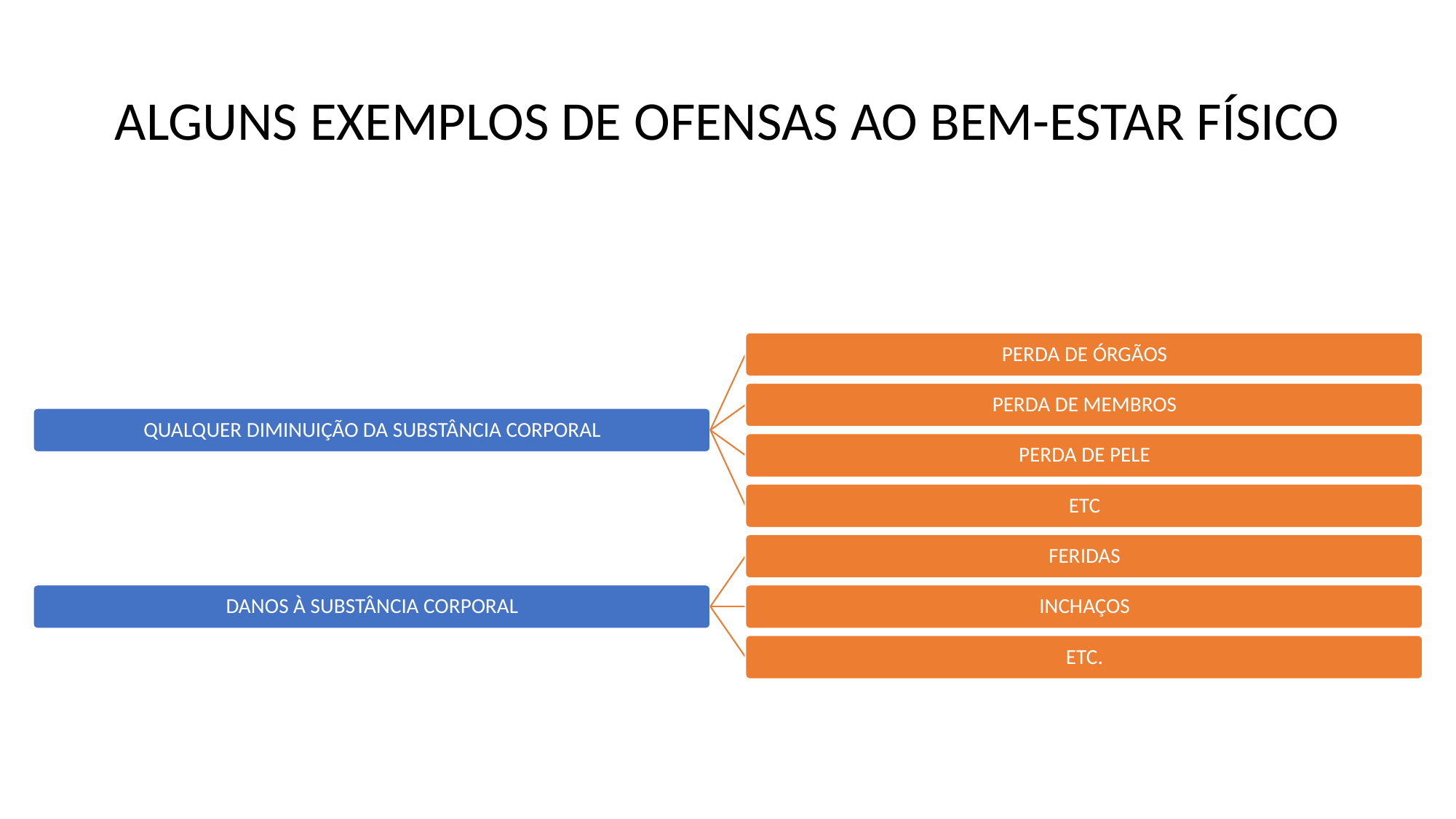

# ALGUNS EXEMPLOS DE OFENSAS AO BEM-ESTAR FÍSICO
QUALQUER DIMINUIÇÃO DA SUBSTÂNCIA CORPORAL

PERDA DE ÓRGÃOS

PERDA DE MEMBROS

PERDA DE PELE

ETC
DANOS À SUBSTÂNCIA CORPORAL

FERIDAS

INCHAÇOS

ETC.